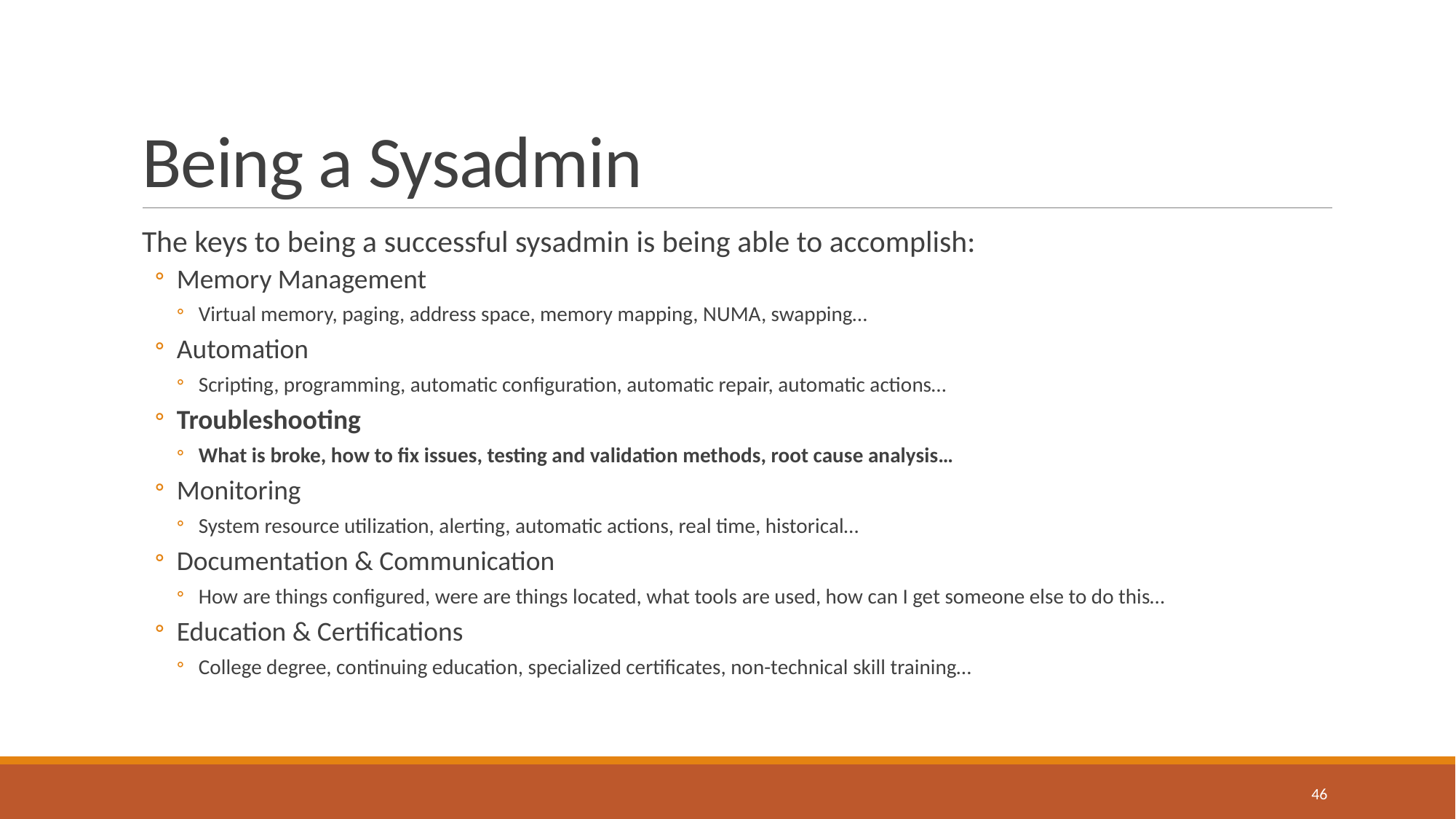

# Being a Sysadmin
The keys to being a successful sysadmin is being able to accomplish:
Memory Management
Virtual memory, paging, address space, memory mapping, NUMA, swapping…
Automation
Scripting, programming, automatic configuration, automatic repair, automatic actions…
Troubleshooting
What is broke, how to fix issues, testing and validation methods, root cause analysis…
Monitoring
System resource utilization, alerting, automatic actions, real time, historical…
Documentation & Communication
How are things configured, were are things located, what tools are used, how can I get someone else to do this…
Education & Certifications
College degree, continuing education, specialized certificates, non-technical skill training…

46